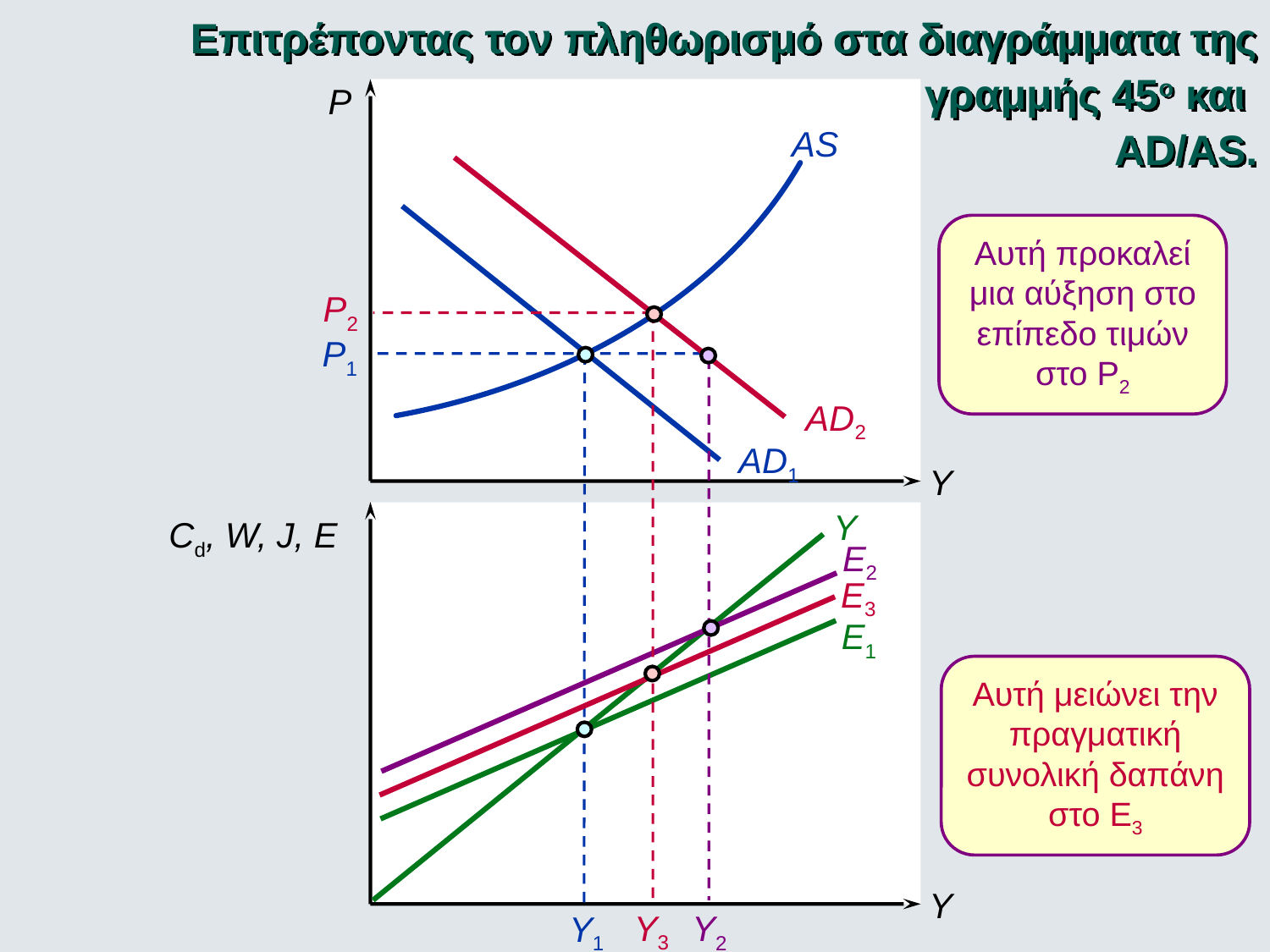

Επιτρέποντας τον πληθωρισμό στα διαγράμματα της γραμμής 45ο και
AD/AS.

P

AS

Αυτή προκαλεί μια αύξηση στο επίπεδο τιμών στο P2
P2

P1

AD2
AD1
Y

Y

Cd, W, J, E
E2

E3

E1

Αυτή μειώνει την πραγματική συνολική δαπάνη στο E3

Y
Y3
Y2
Y1